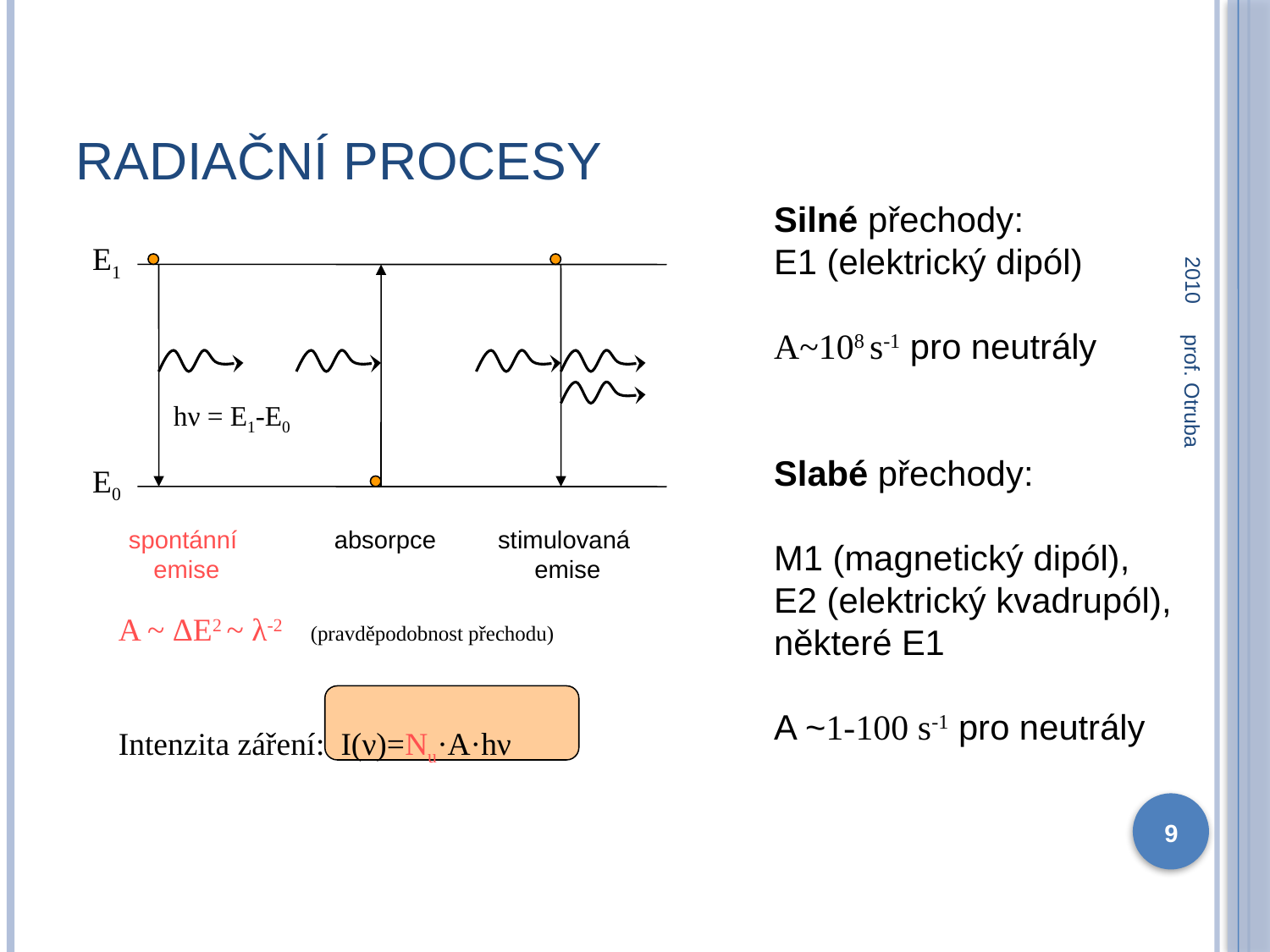

# Radiační Procesy
2010
Silné přechody:
E1 (elektrický dipól)

A~108 s-1 pro neutrály

Slabé přechody:

M1 (magnetický dipól),
E2 (elektrický kvadrupól),
některé E1

A ~1-100 s-1 pro neutrály

E1

hν = E1-E0
E0

spontánní
emise
absorpce
stimulovaná
emise
prof. Otruba
A ~ ΔE2 ~ λ-2      (pravděpodobnost přechodu)

Intenzita záření:  I(ν)=Nu·A·hν

9